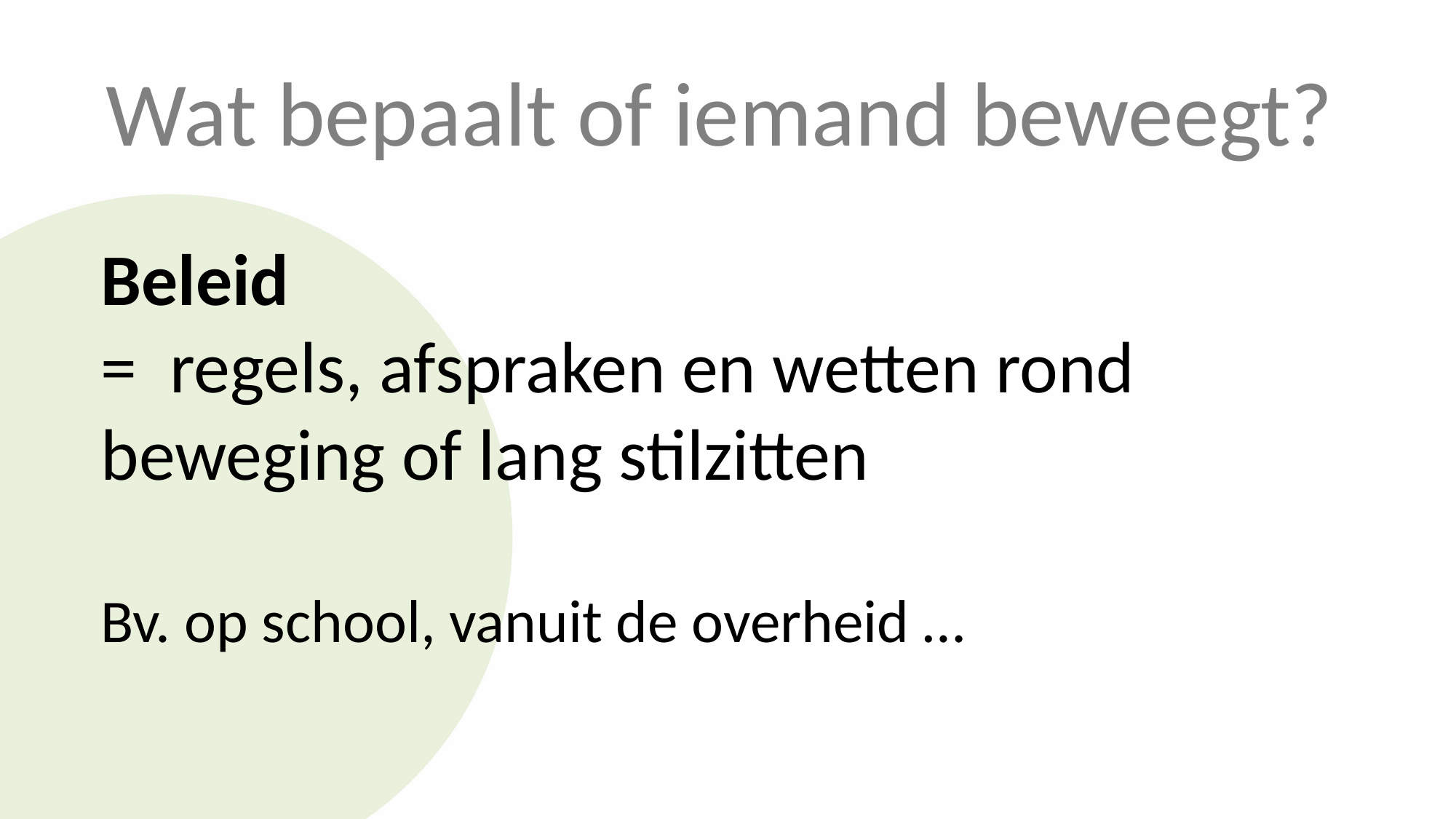

Wat bepaalt of iemand beweegt?

Beleid
=  regels, afspraken en wetten rond beweging of lang stilzitten
Bv. op school, vanuit de overheid …